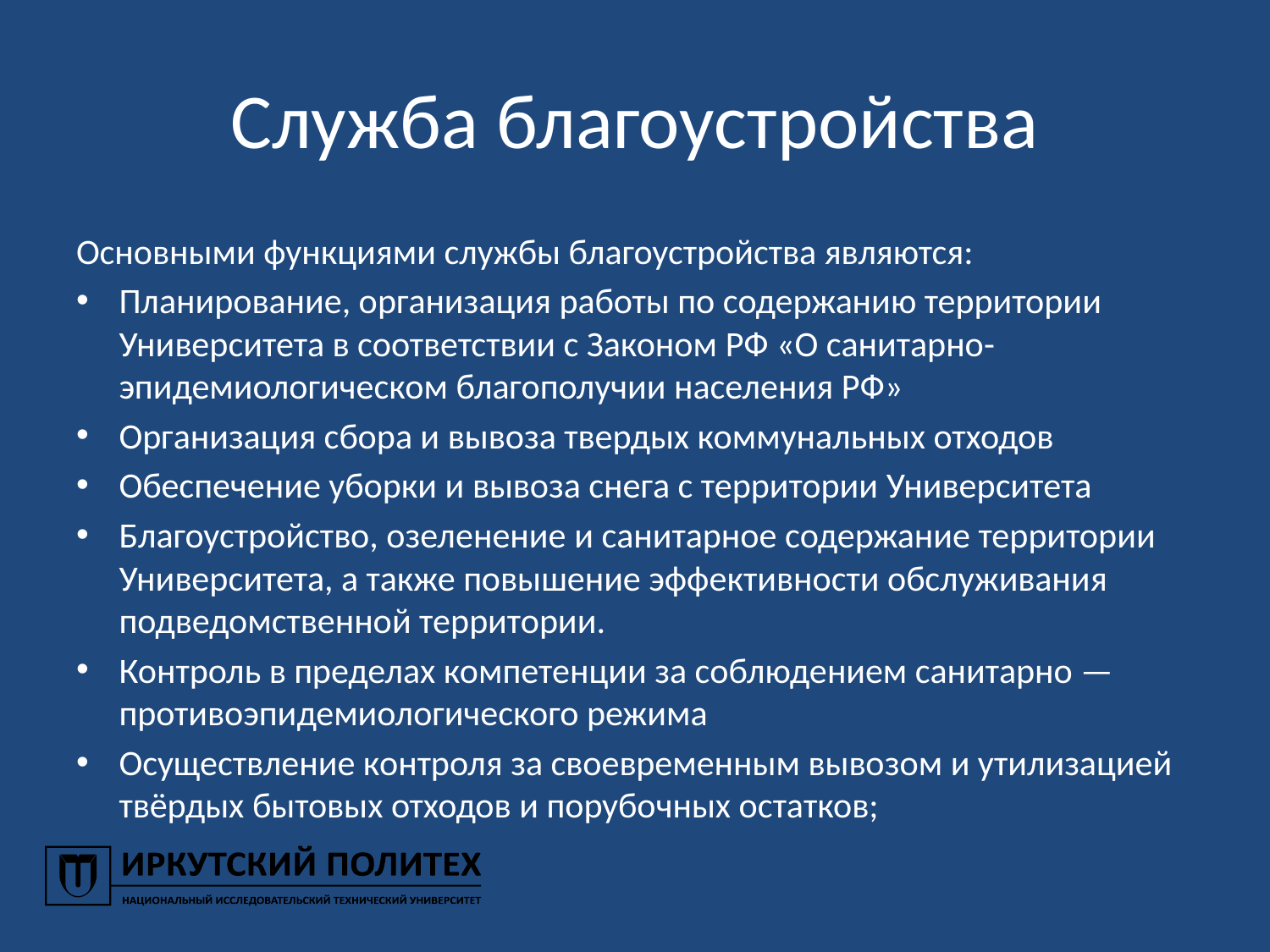

# Служба благоустройства
Основными функциями службы благоустройства являются:
Планирование, организация работы по содержанию территории Университета в соответствии с Законом РФ «О санитарно-эпидемиологическом благополучии населения РФ»
Организация сбора и вывоза твердых коммунальных отходов
Обеспечение уборки и вывоза снега с территории Университета
Благоустройство, озеленение и санитарное содержание территории Университета, а также повышение эффективности обслуживания подведомственной территории.
Контроль в пределах компетенции за соблюдением санитарно — противоэпидемиологического режима
Осуществление контроля за своевременным вывозом и утилизацией твёрдых бытовых отходов и порубочных остатков;